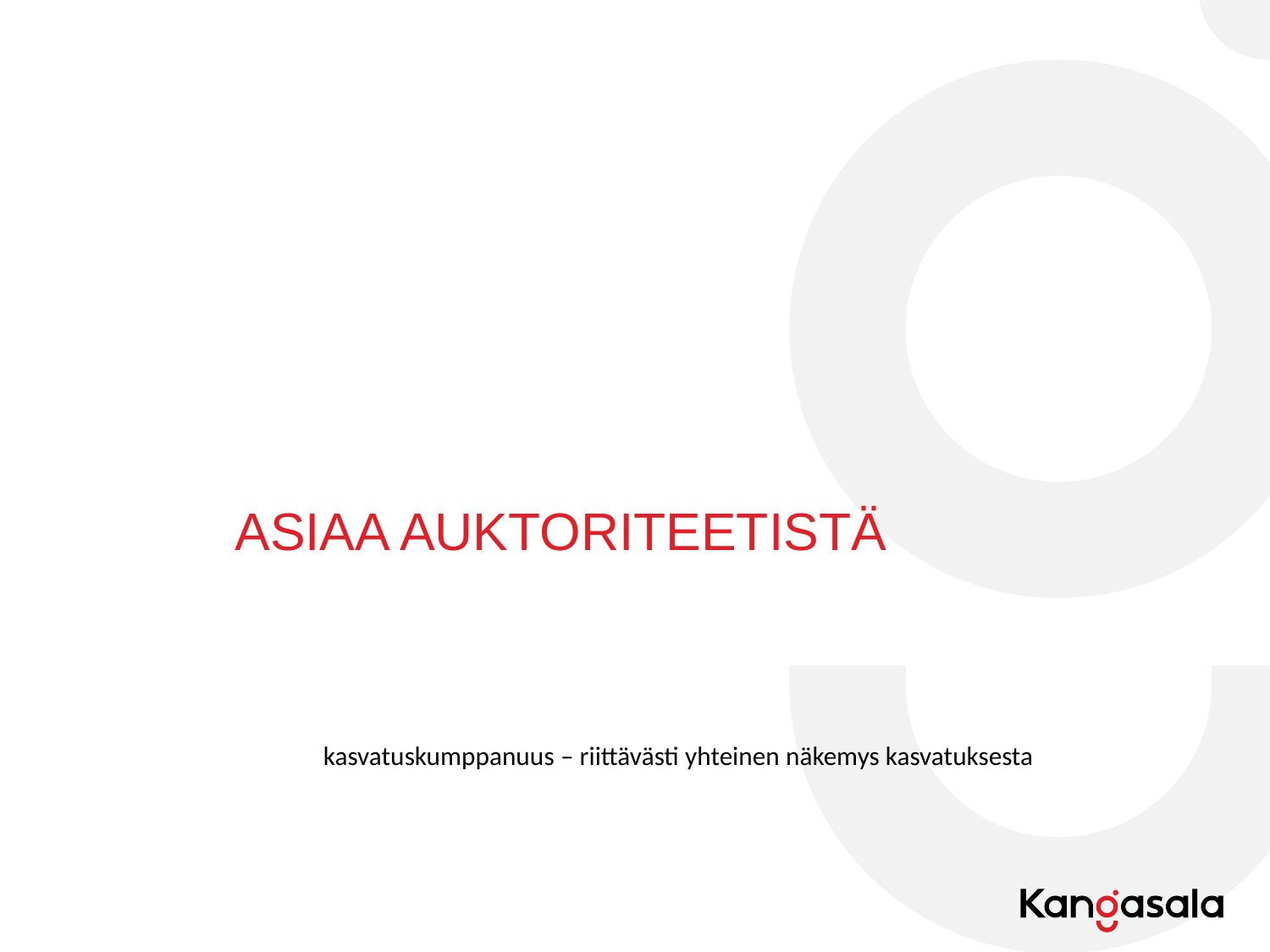

ASIAA AUKTORITEETISTÄ
kasvatuskumppanuus – riittävästi yhteinen näkemys kasvatuksesta